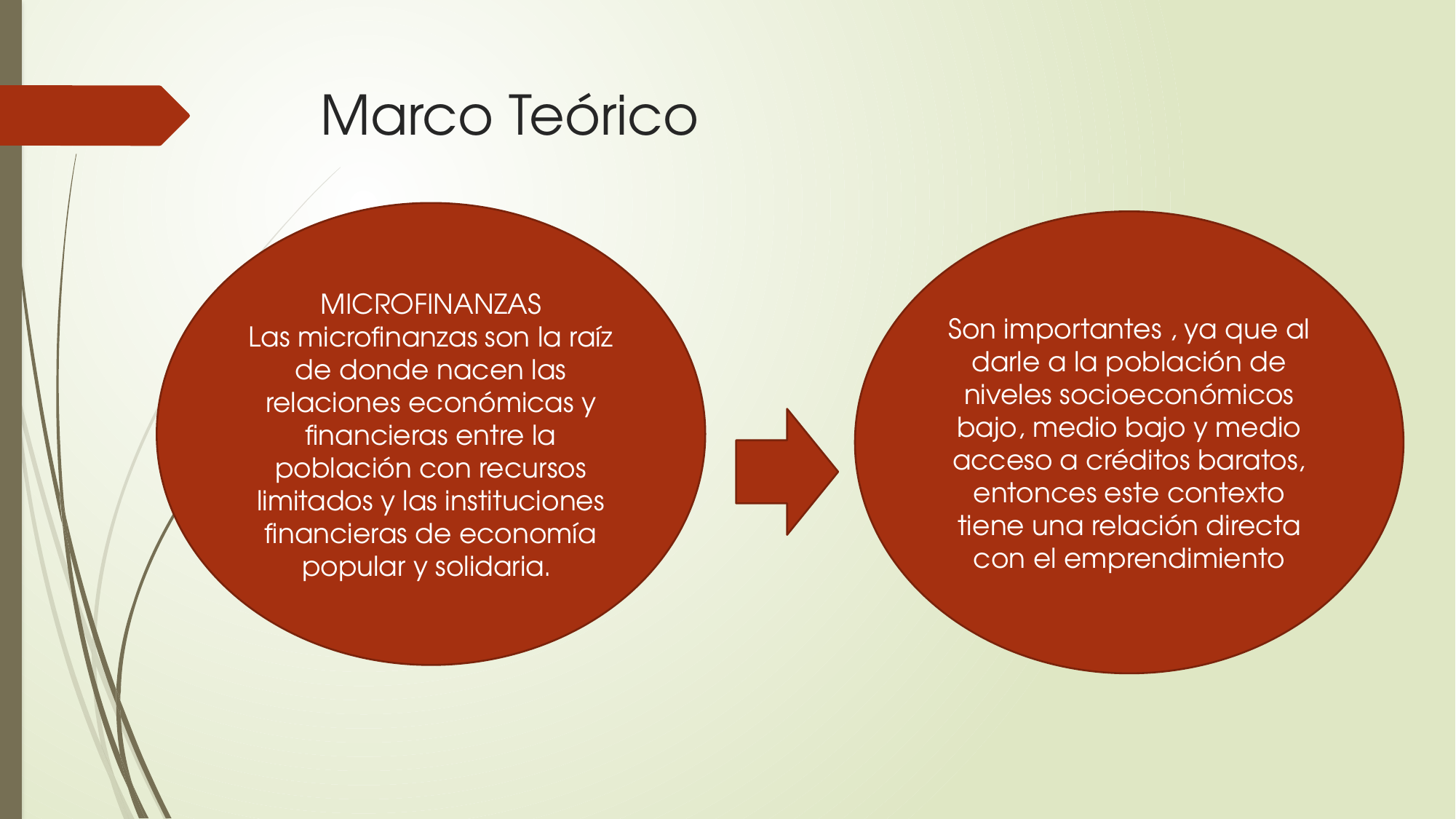

# Marco Teórico
MICROFINANZAS
Las microfinanzas son la raíz de donde nacen las relaciones económicas y financieras entre la población con recursos limitados y las instituciones financieras de economía popular y solidaria.
Son importantes , ya que al darle a la población de niveles socioeconómicos bajo, medio bajo y medio acceso a créditos baratos, entonces este contexto tiene una relación directa con el emprendimiento